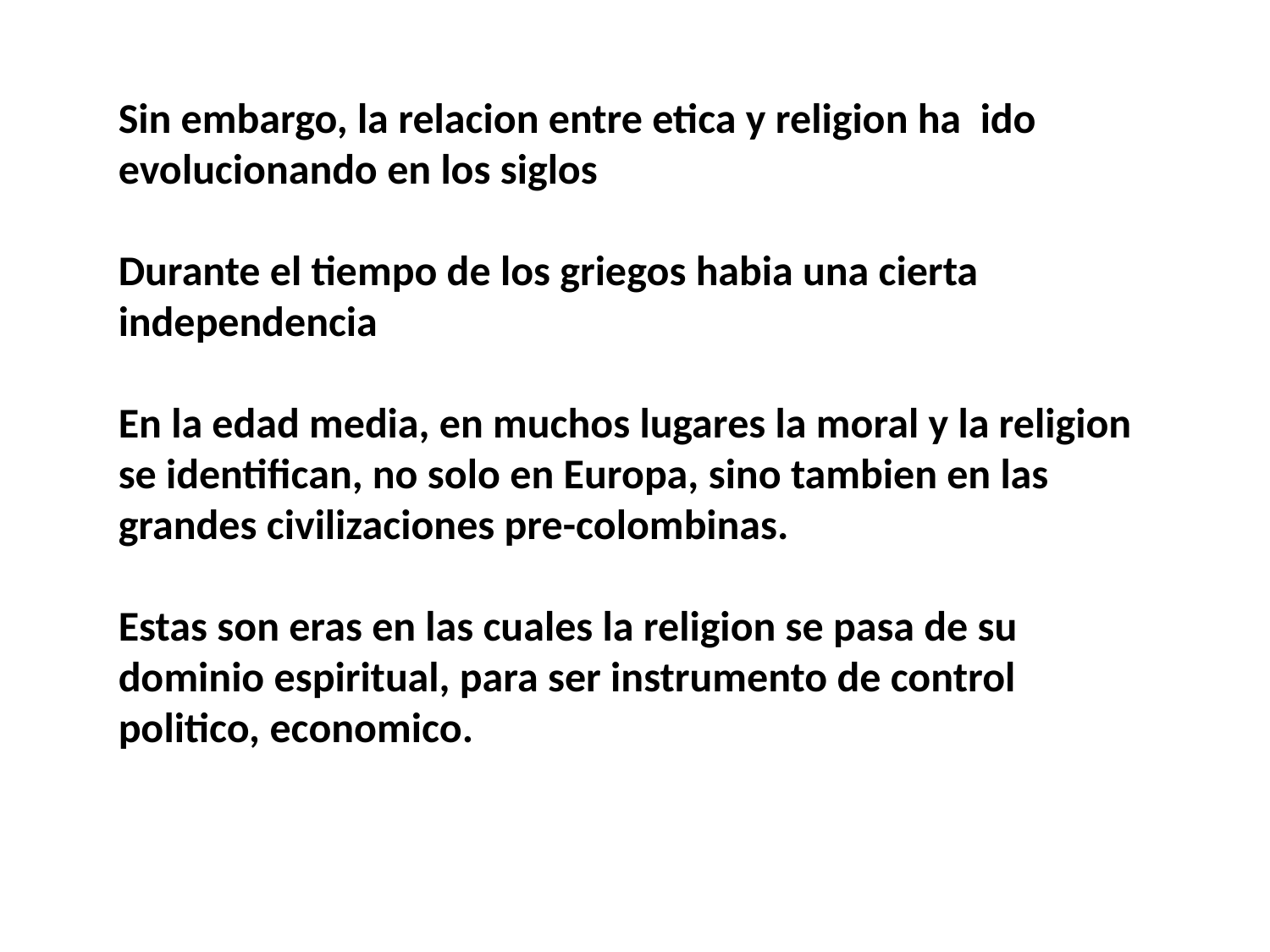

Sin embargo, la relacion entre etica y religion ha  ido evolucionando en los siglos

Durante el tiempo de los griegos habia una cierta independencia

En la edad media, en muchos lugares la moral y la religion se identifican, no solo en Europa, sino tambien en las grandes civilizaciones pre-colombinas.

Estas son eras en las cuales la religion se pasa de su dominio espiritual, para ser instrumento de control politico, economico.